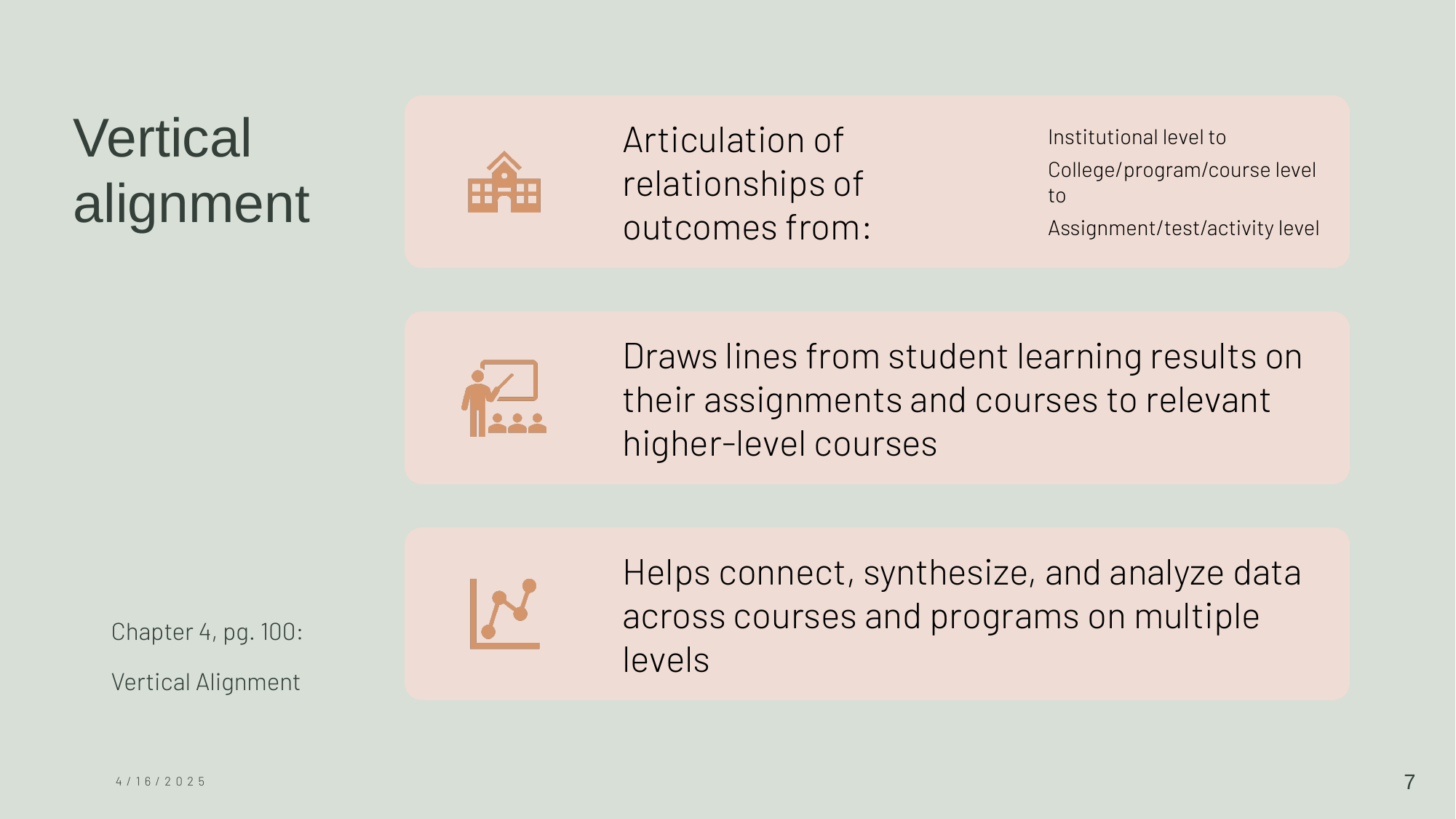

Articulation of relationships of outcomes from:
Institutional level to
College/program/course level to
Assignment/test/activity level
Draws lines from student learning results on their assignments and courses to relevant higher-level courses
Helps connect, synthesize, and analyze data across courses and programs on multiple levels
# Vertical alignment
Chapter 4, pg. 100:
Vertical Alignment
4/16/2025

7